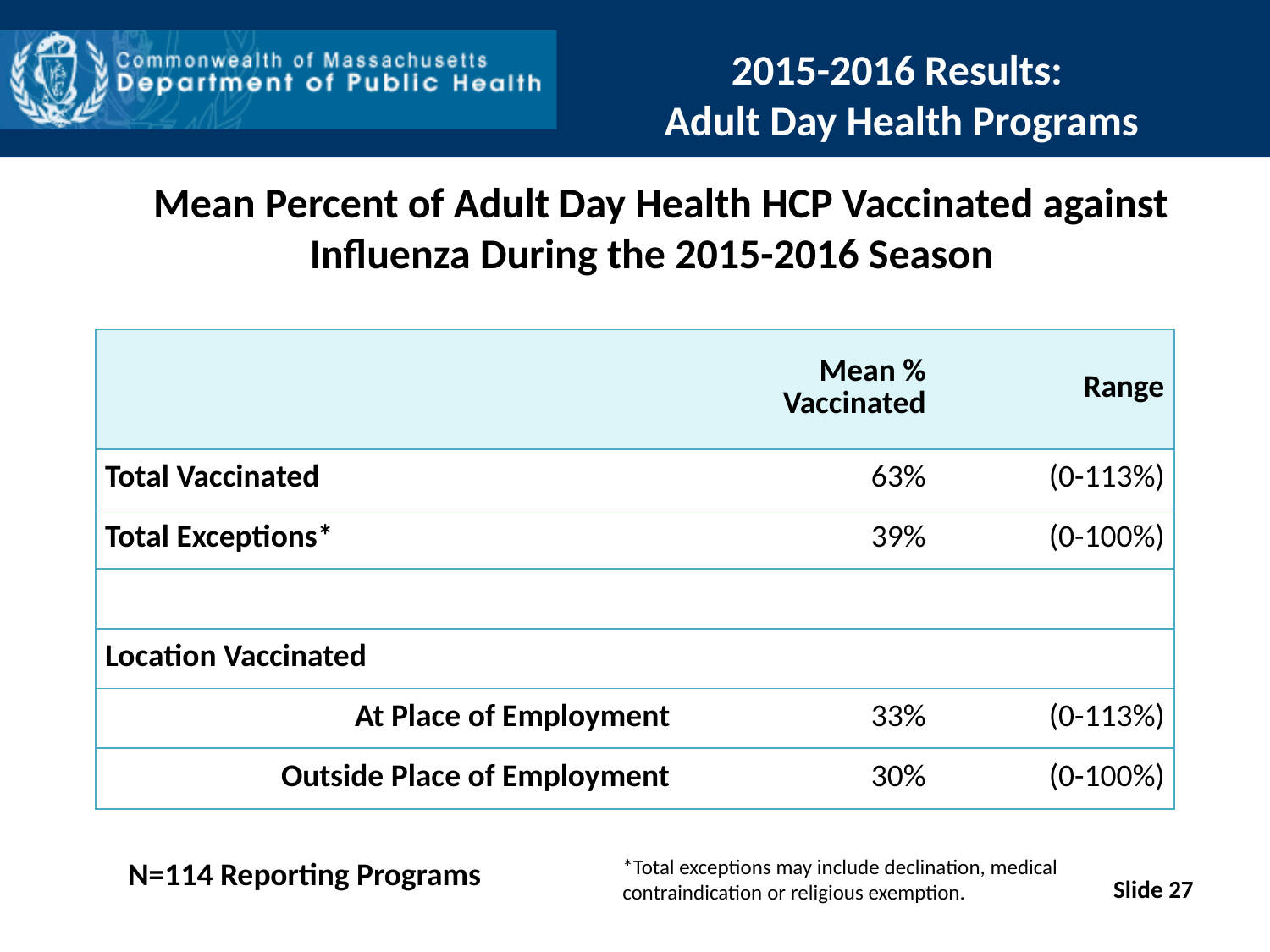

2015-2016 Results:
Adult Day Health Programs
Mean Percent of Adult Day Health HCP Vaccinated against Influenza During the 2015-2016 Season
|  | Mean % Vaccinated | Range |
| --- | --- | --- |
| Total Vaccinated | 63% | (0-113%) |
| Total Exceptions\* | 39% | (0-100%) |
|  |  |  |
| Location Vaccinated |  |  |
| At Place of Employment | 33% | (0-113%) |
| Outside Place of Employment | 30% | (0-100%) |
N=114 Reporting Programs
*Total exceptions may include declination, medical contraindication or religious exemption.
Slide 27